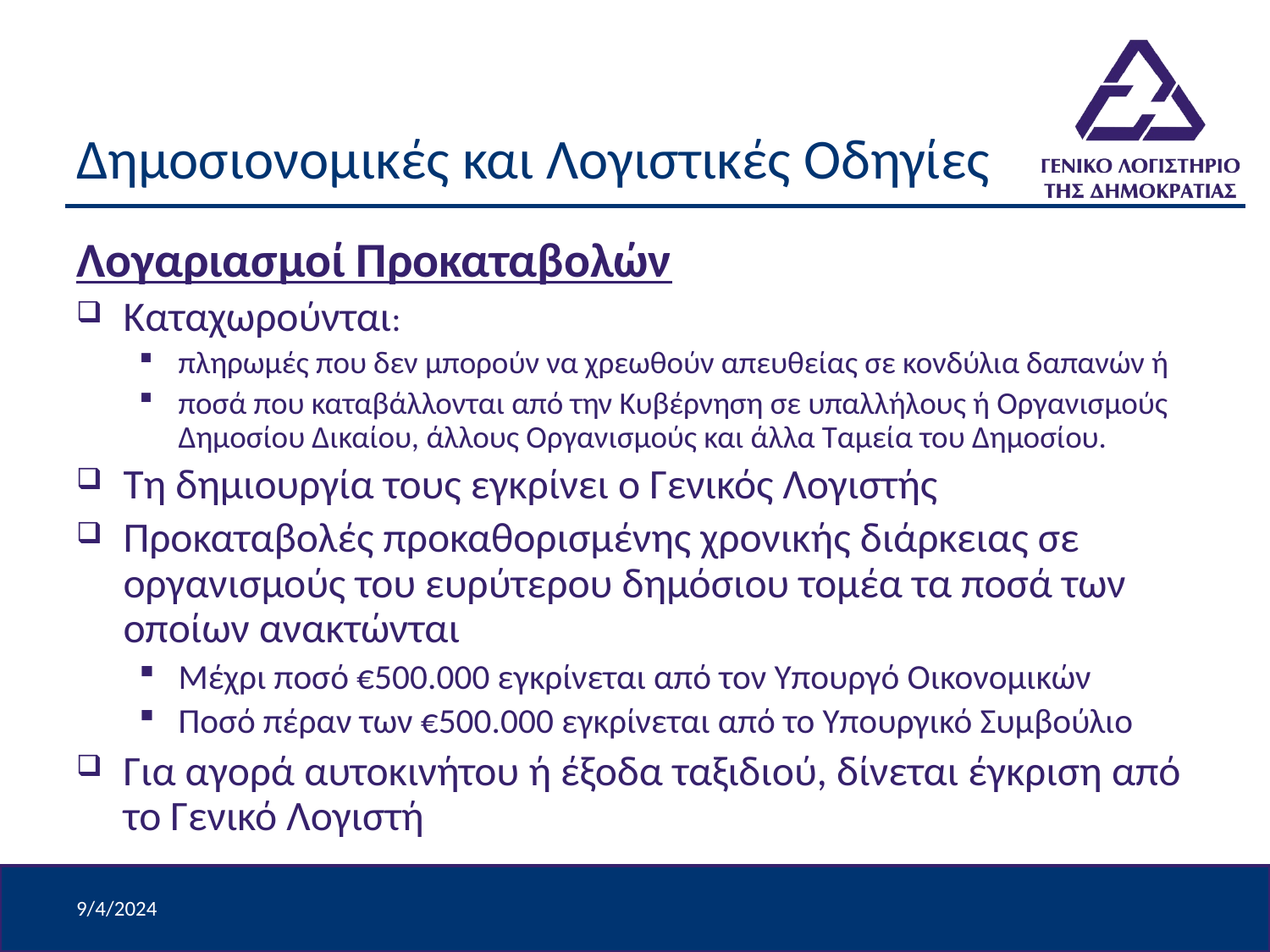

# Δημοσιονομικές και Λογιστικές Οδηγίες
Λογαριασμοί Προκαταβολών
Καταχωρούνται:
πληρωμές που δεν μπορούν να χρεωθούν απευθείας σε κονδύλια δαπανών ή
ποσά που καταβάλλονται από την Κυβέρνηση σε υπαλλήλους ή Οργανισμούς Δημοσίου Δικαίου, άλλους Οργανισμούς και άλλα Ταμεία του Δημοσίου.
Τη δημιουργία τους εγκρίνει ο Γενικός Λογιστής
Προκαταβολές προκαθορισμένης χρονικής διάρκειας σε οργανισμούς του ευρύτερου δημόσιου τομέα τα ποσά των οποίων ανακτώνται
Μέχρι ποσό €500.000 εγκρίνεται από τον Υπουργό Οικονομικών
Ποσό πέραν των €500.000 εγκρίνεται από το Υπουργικό Συμβούλιο
Για αγορά αυτοκινήτου ή έξοδα ταξιδιού, δίνεται έγκριση από το Γενικό Λογιστή

9/4/2024